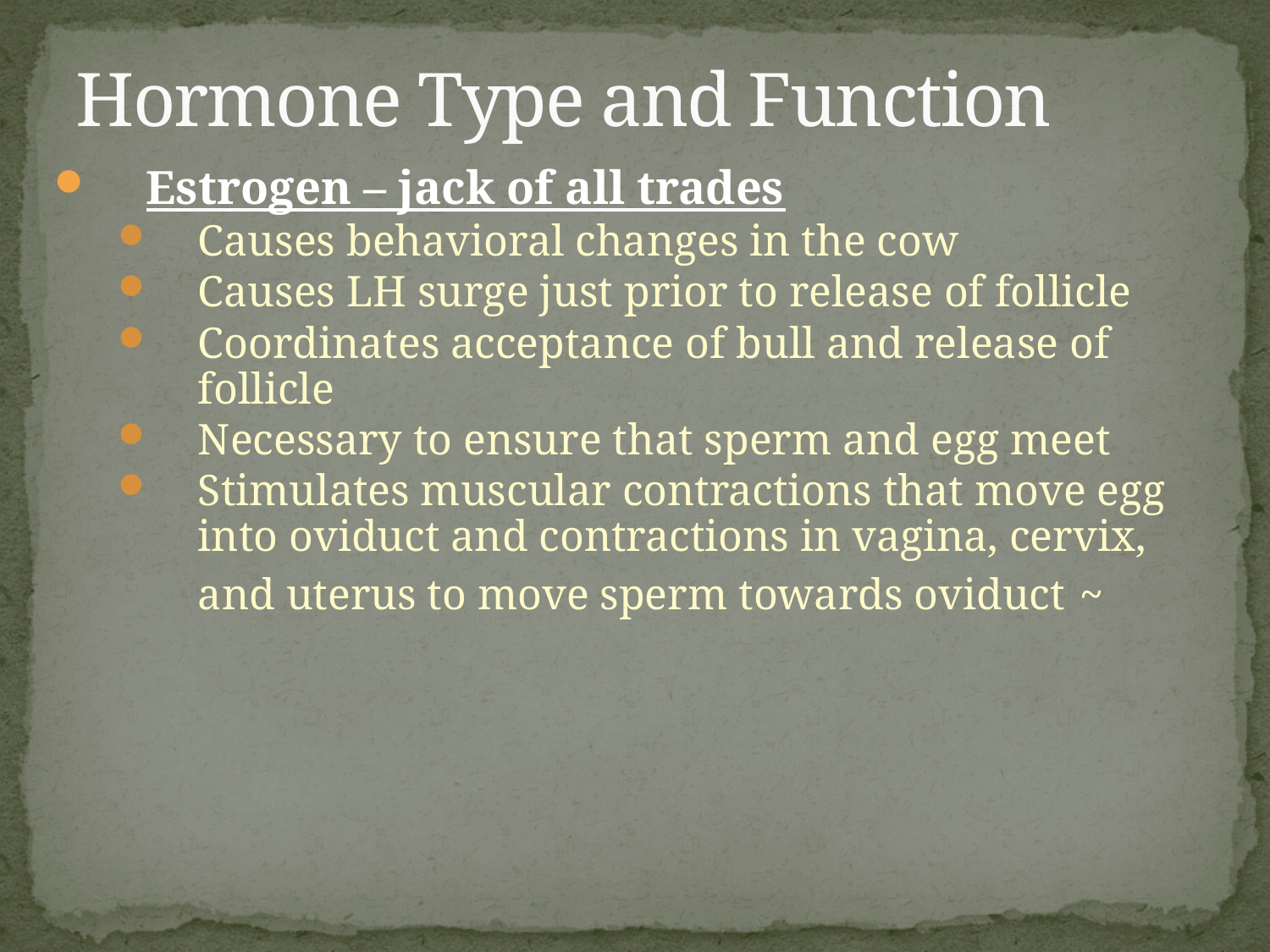

# Hormone Type and Function
Estrogen – jack of all trades
Causes behavioral changes in the cow
Causes LH surge just prior to release of follicle
Coordinates acceptance of bull and release of follicle
Necessary to ensure that sperm and egg meet
Stimulates muscular contractions that move egg into oviduct and contractions in vagina, cervix, and uterus to move sperm towards oviduct ~